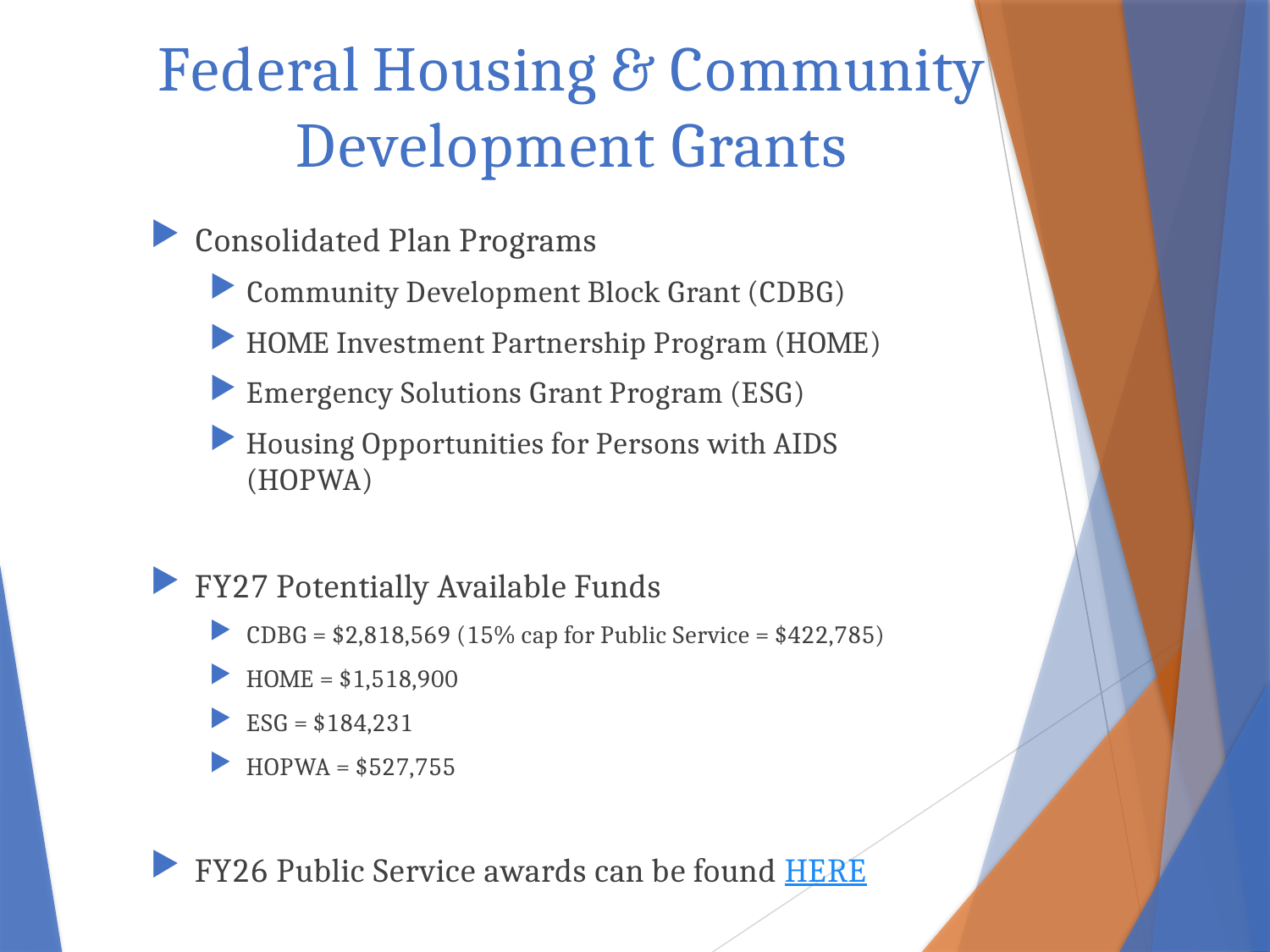

# Federal Housing & Community Development Grants
Consolidated Plan Programs
Community Development Block Grant (CDBG)
HOME Investment Partnership Program (HOME)
Emergency Solutions Grant Program (ESG)
Housing Opportunities for Persons with AIDS (HOPWA)

FY27 Potentially Available Funds
CDBG = $2,818,569 (15% cap for Public Service = $422,785)
HOME = $1,518,900
ESG = $184,231
HOPWA = $527,755

FY26 Public Service awards can be found HERE